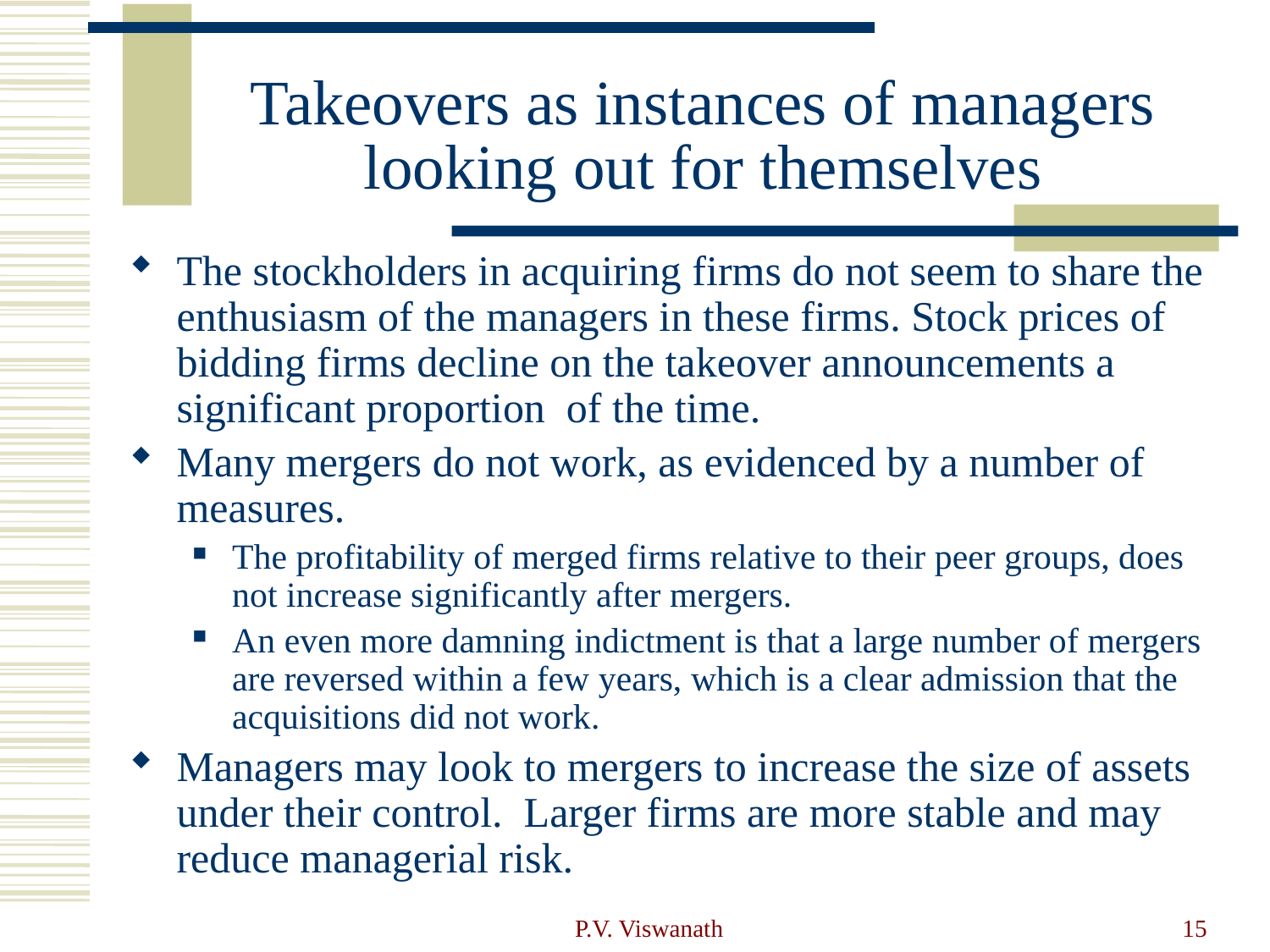

# Takeovers as instances of managers looking out for themselves
The stockholders in acquiring firms do not seem to share the enthusiasm of the managers in these firms. Stock prices of bidding firms decline on the takeover announcements a significant proportion  of the time.
Many mergers do not work, as evidenced by a number of measures.
The profitability of merged firms relative to their peer groups, does not increase significantly after mergers.
An even more damning indictment is that a large number of mergers are reversed within a few years, which is a clear admission that the acquisitions did not work.
Managers may look to mergers to increase the size of assets under their control.  Larger firms are more stable and may reduce managerial risk.
P.V. Viswanath
15